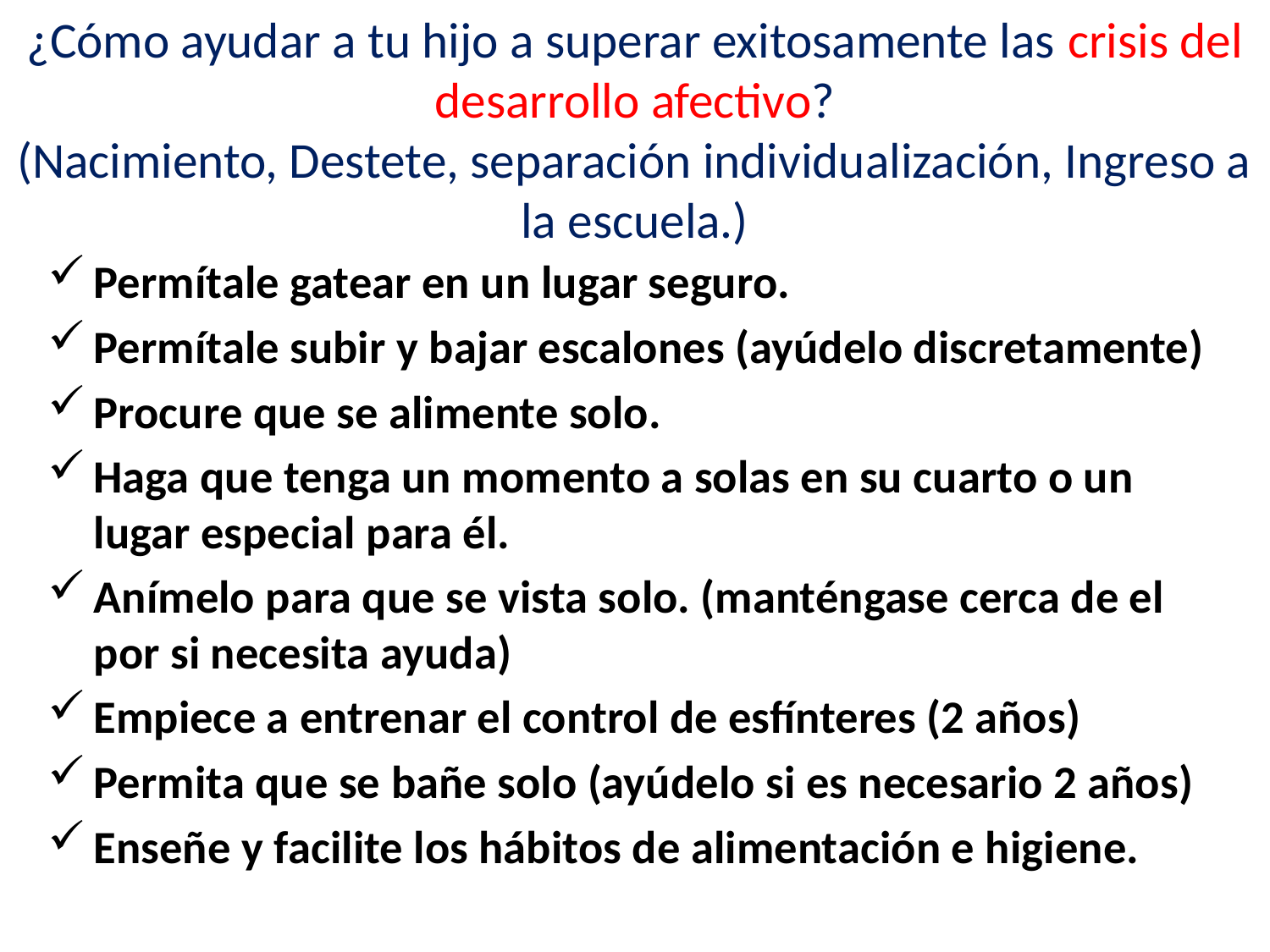

# ¿Cómo ayudar a tu hijo a superar exitosamente las crisis del desarrollo afectivo? (Nacimiento, Destete, separación individualización, Ingreso a la escuela.)
Permítale gatear en un lugar seguro.
Permítale subir y bajar escalones (ayúdelo discretamente)
Procure que se alimente solo.
Haga que tenga un momento a solas en su cuarto o un lugar especial para él.
Anímelo para que se vista solo. (manténgase cerca de el por si necesita ayuda)
Empiece a entrenar el control de esfínteres (2 años)
Permita que se bañe solo (ayúdelo si es necesario 2 años)
Enseñe y facilite los hábitos de alimentación e higiene.